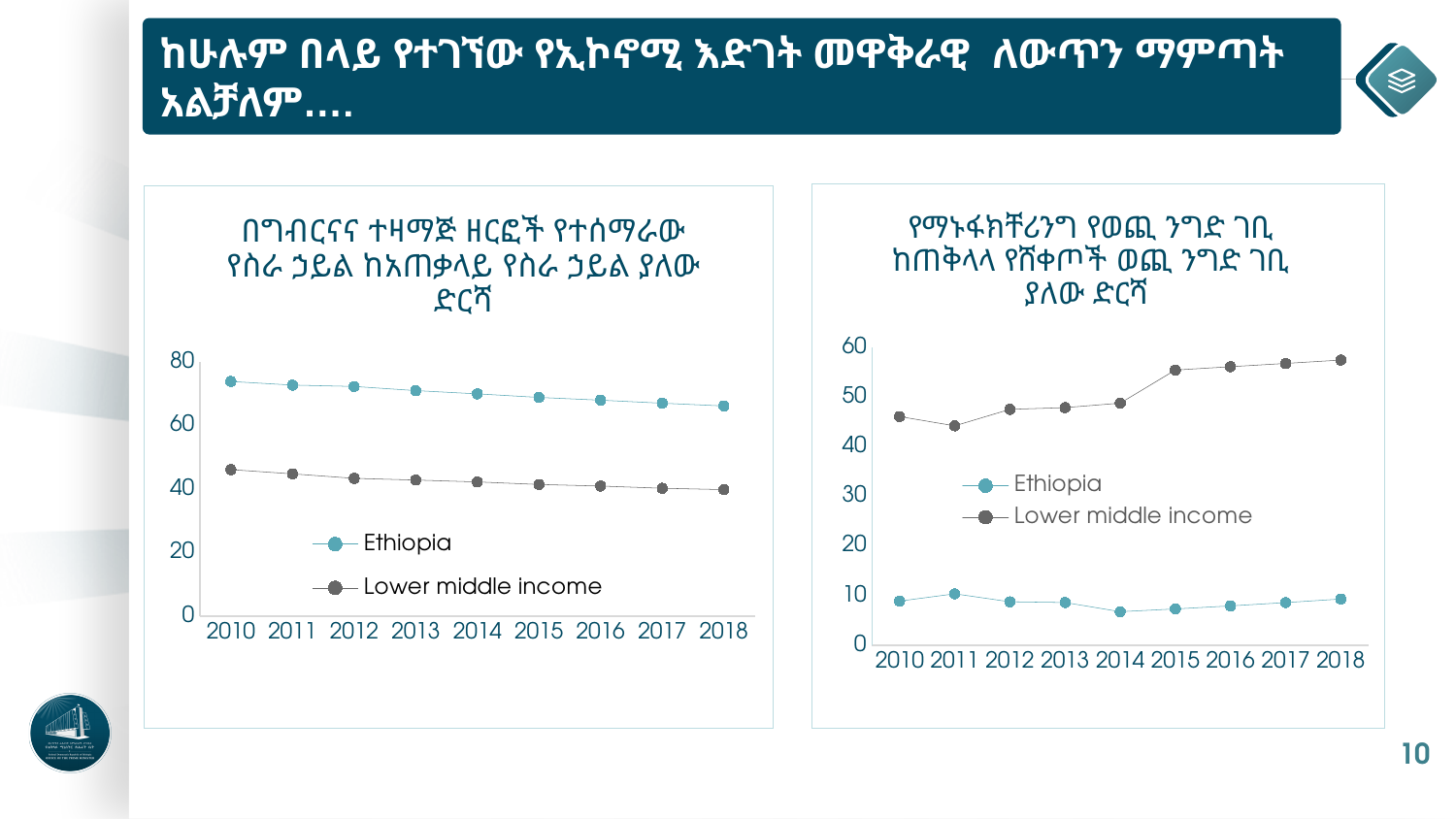

ከሁሉም በላይ የተገኘው የኢኮኖሚ እድገት መዋቅራዊ  ለውጥን ማምጣት አልቻለም….

### Chart: የማኑፋክቸሪንግ የወጪ ንግድ ገቢ ከጠቅላላ የሸቀጦች ወጪ ንግድ ገቢ ያለው ድርሻ

| Category | Ethiopia | Lower middle income |
|---|---|---|
| 2010 | 8.906119373882516 | 46.09295014190862 |
| 2011 | 10.36785528963137 | 44.22574606126765 |
| 2012 | 8.77125316261528 | 47.54912530128375 |
| 2013 | 8.614240160965451 | 47.88983828417043 |
| 2014 | 6.767150546139109 | 48.794406801862 |
| 2015 | 7.330660951039082 | 55.473959907586966 |
| 2016 | 7.94109568166012 | 56.13256491940938 |
| 2017 | 8.602362194413372 | 56.79898910553125 |
| 2018 | 9.318693325251852 | 57.473325297749476 |

### Chart: በግብርናና ተዛማጅ ዘርፎች የተሰማራው የስራ ኃይል ከአጠቃላይ የስራ ኃይል ያለው ድርሻ

| Category | Ethiopia | Lower middle income |
|---|---|---|
| 2010 | 73.9130020141602 | 46.129404664679214 |
| 2011 | 72.7639999389648 | 44.80728369677271 |
| 2012 | 72.3440017700195 | 43.39237098292746 |
| 2013 | 71.03399658203128 | 42.854598918375515 |
| 2014 | 70.00599670410158 | 42.25533153202658 |
| 2015 | 68.8990020751953 | 41.45456278534368 |
| 2016 | 68.0319976806641 | 40.9645218174109 |
| 2017 | 67.07499694824223 | 40.27416507044095 |
| 2018 | 66.2030029296875 | 39.84054418053218 |
10